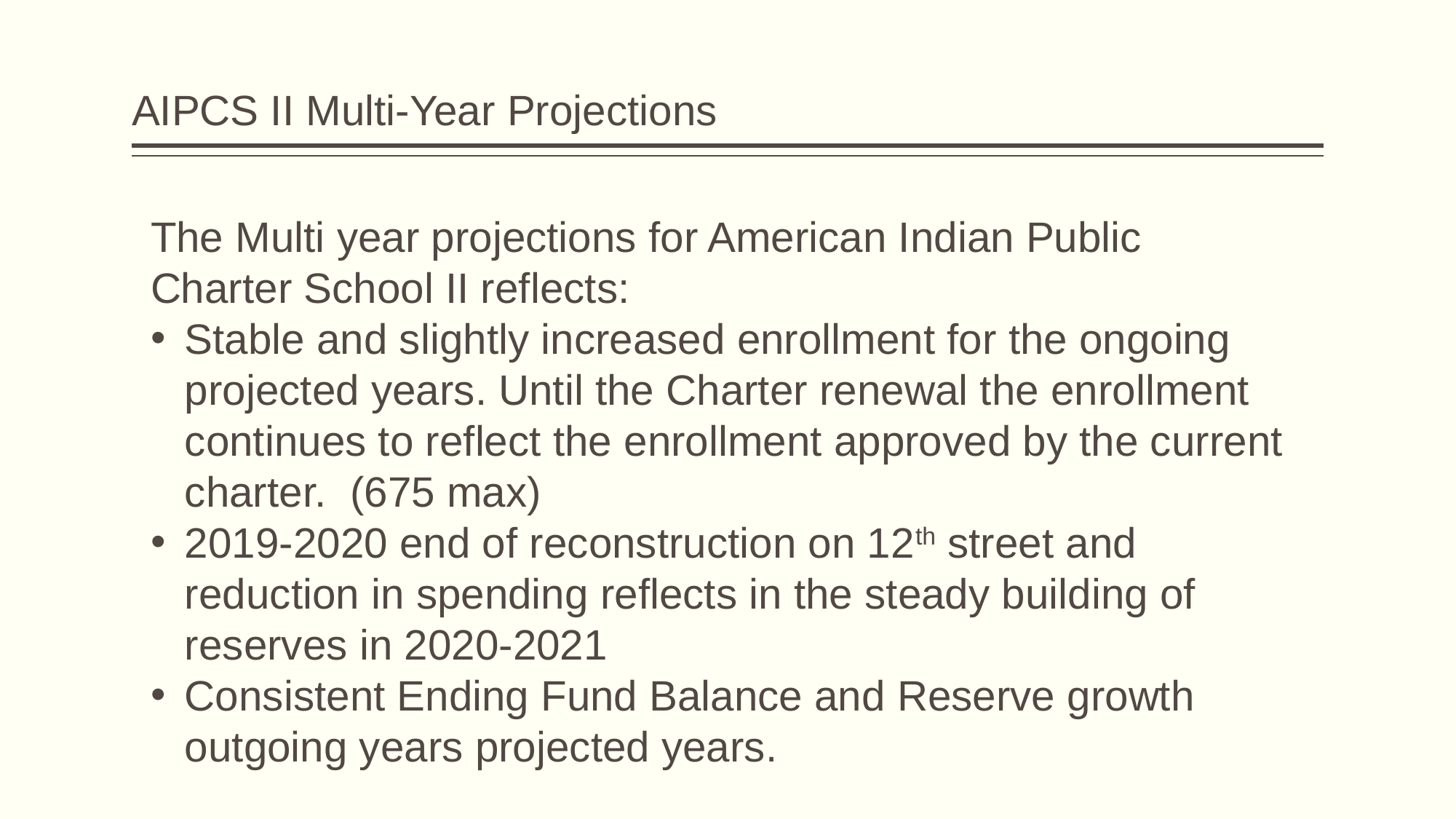

# AIPCS II Multi-Year Projections
The Multi year projections for American Indian Public Charter School II reflects:
Stable and slightly increased enrollment for the ongoing projected years. Until the Charter renewal the enrollment continues to reflect the enrollment approved by the current charter.  (675 max)
2019-2020 end of reconstruction on 12th street and reduction in spending reflects in the steady building of reserves in 2020-2021
Consistent Ending Fund Balance and Reserve growth  outgoing years projected years.